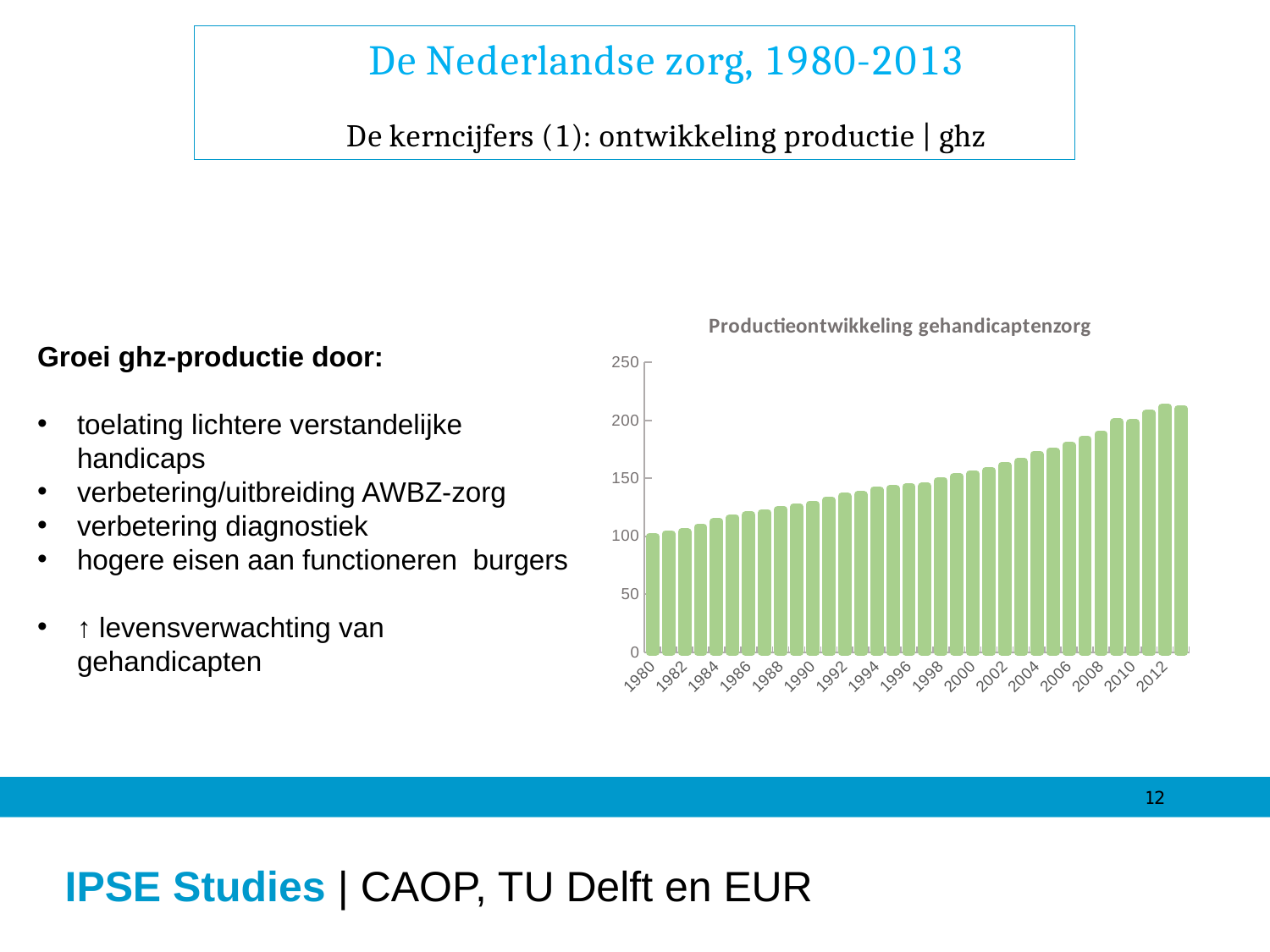

De Nederlandse zorg, 1980-2013
De kerncijfers (1): ontwikkeling productie | ghz

### Chart: Productieontwikkeling gehandicaptenzorg

| Category | Gehandicaptenzorg |
|---|---|
| 1980 | 100.0 |
| 1981 | 102.21752166748047 |
| 1982 | 103.85928344726562 |
| 1983 | 107.93047332763672 |
| 1984 | 112.73573303222656 |
| 1985 | 115.8815689086914 |
| 1986 | 118.50054168701172 |
| 1987 | 120.51044464111328 |
| 1988 | 123.31861114501953 |
| 1989 | 125.26571655273438 |
| 1990 | 127.75199127197266 |
| 1991 | 131.25779724121094 |
| 1992 | 134.6377410888672 |
| 1993 | 135.98226928710938 |
| 1994 | 140.18075561523438 |
| 1995 | 141.28646850585938 |
| 1996 | 142.68905639648438 |
| 1997 | 143.2228240966797 |
| 1998 | 148.1482391357422 |
| 1999 | 151.54888916015625 |
| 2000 | 153.87734985351562 |
| 2001 | 156.8267364501953 |
| 2002 | 161.2570343017578 |
| 2003 | 164.52304077148438 |
| 2004 | 170.84825134277344 |
| 2005 | 173.68238830566406 |
| 2006 | 178.5735626220703 |
| 2007 | 183.88287353515625 |
| 2008 | 188.13510131835938 |
| 2009 | 198.64503479003906 |
| 2010 | 198.09217834472656 |
| 2011 | 206.20758056640625 |
| 2012 | 211.47315979003906 |
| 2013 | 210.07215881347656 |
Groei ghz-productie door:

toelating lichtere verstandelijke handicaps
verbetering/uitbreiding AWBZ-zorg
verbetering diagnostiek
hogere eisen aan functioneren  burgers
↑ levensverwachting van gehandicapten

12